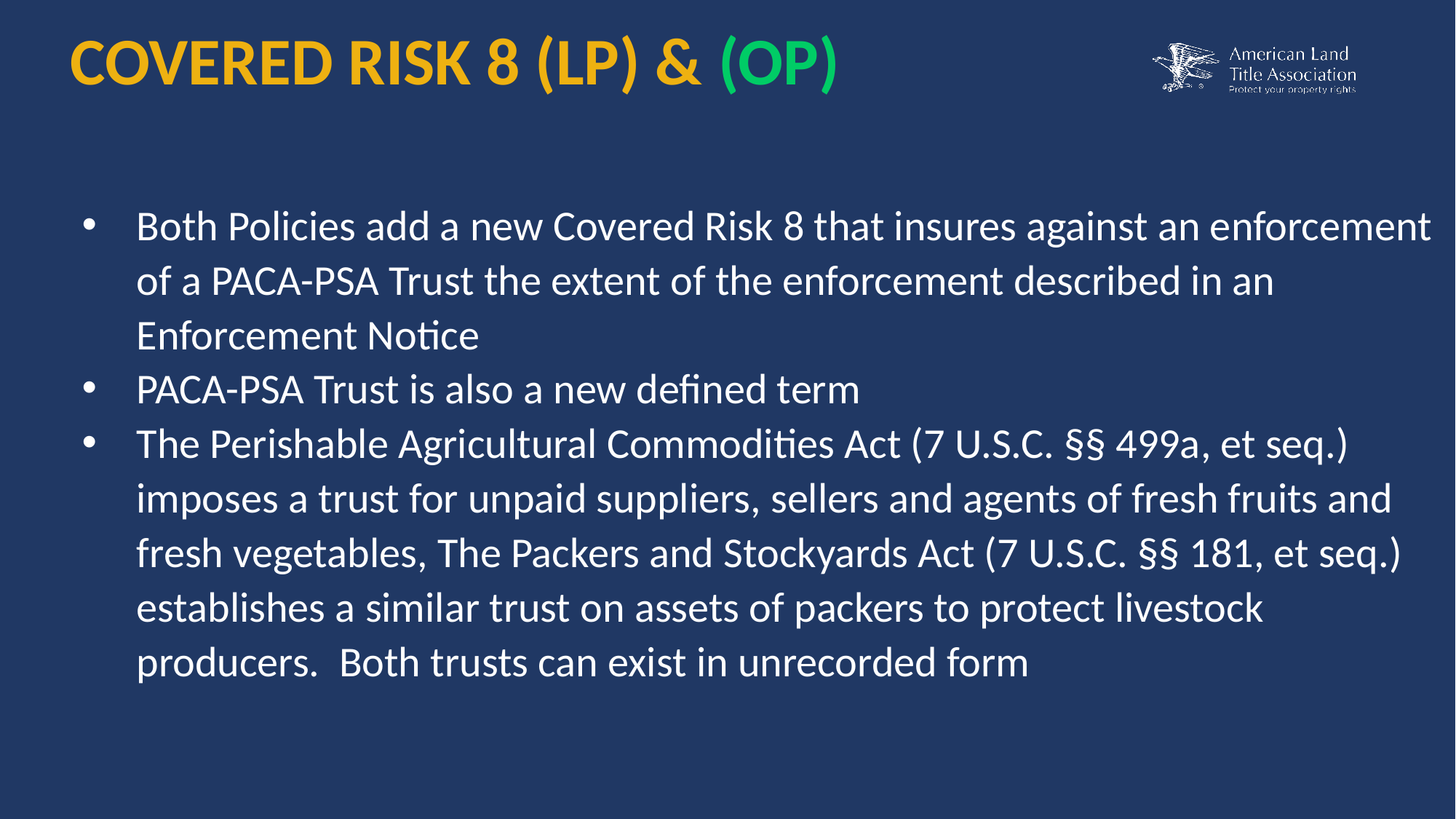

COVERED RISK 8 (LP) & (OP)
Both Policies add a new Covered Risk 8 that insures against an enforcement of a PACA-PSA Trust the extent of the enforcement described in an Enforcement Notice
PACA-PSA Trust is also a new defined term
The Perishable Agricultural Commodities Act (7 U.S.C. §§ 499a, et seq.) imposes a trust for unpaid suppliers, sellers and agents of fresh fruits and fresh vegetables, The Packers and Stockyards Act (7 U.S.C. §§ 181, et seq.) establishes a similar trust on assets of packers to protect livestock producers.  Both trusts can exist in unrecorded form